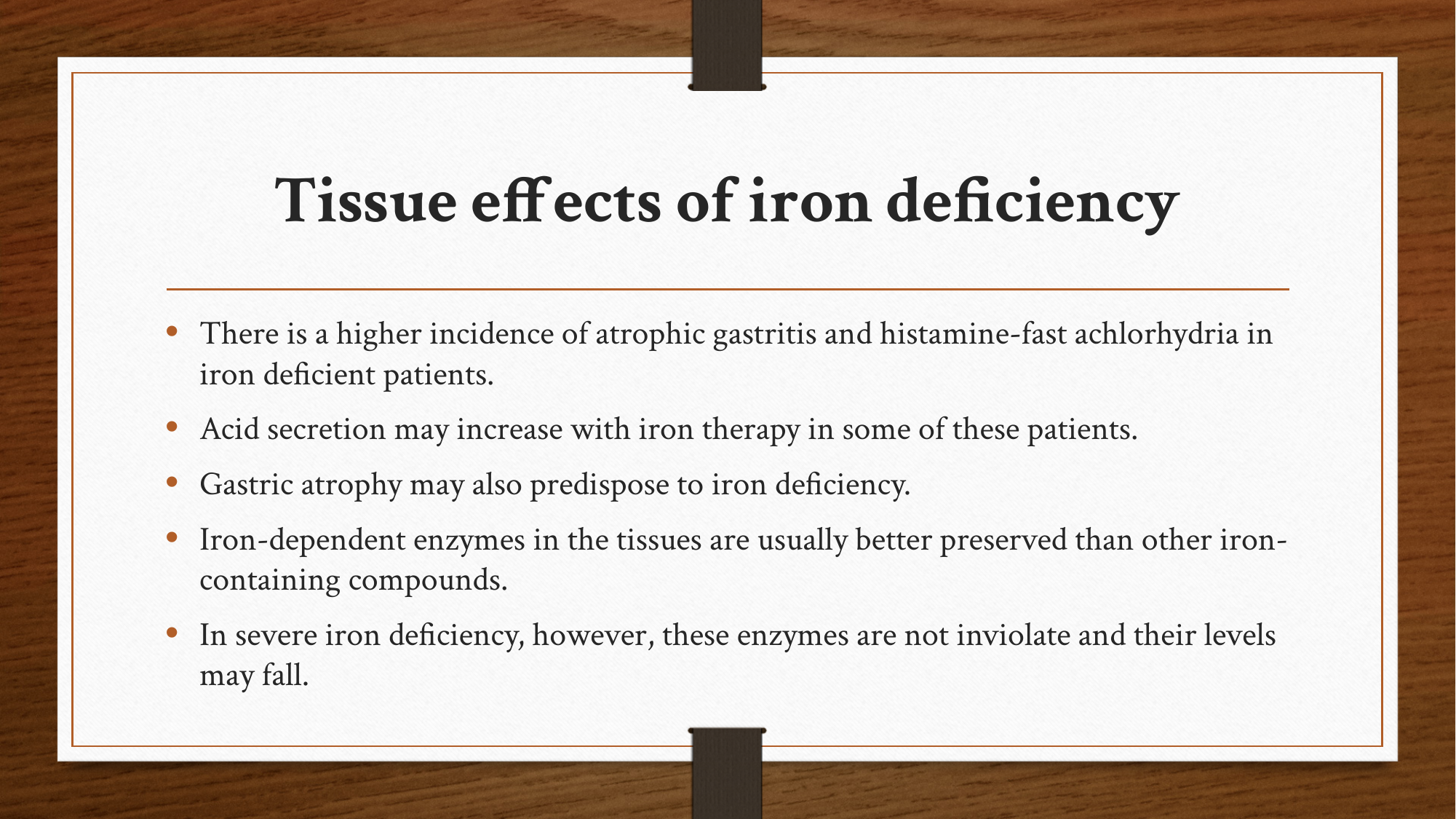

# Tissue effects of iron deficiency
There is a higher incidence of atrophic gastritis and histamine-fast achlorhydria in iron deficient patients.
Acid secretion may increase with iron therapy in some of these patients.
Gastric atrophy may also predispose to iron deficiency.
Iron-dependent enzymes in the tissues are usually better preserved than other iron-containing compounds.
In severe iron deficiency, however, these enzymes are not inviolate and their levels may fall.